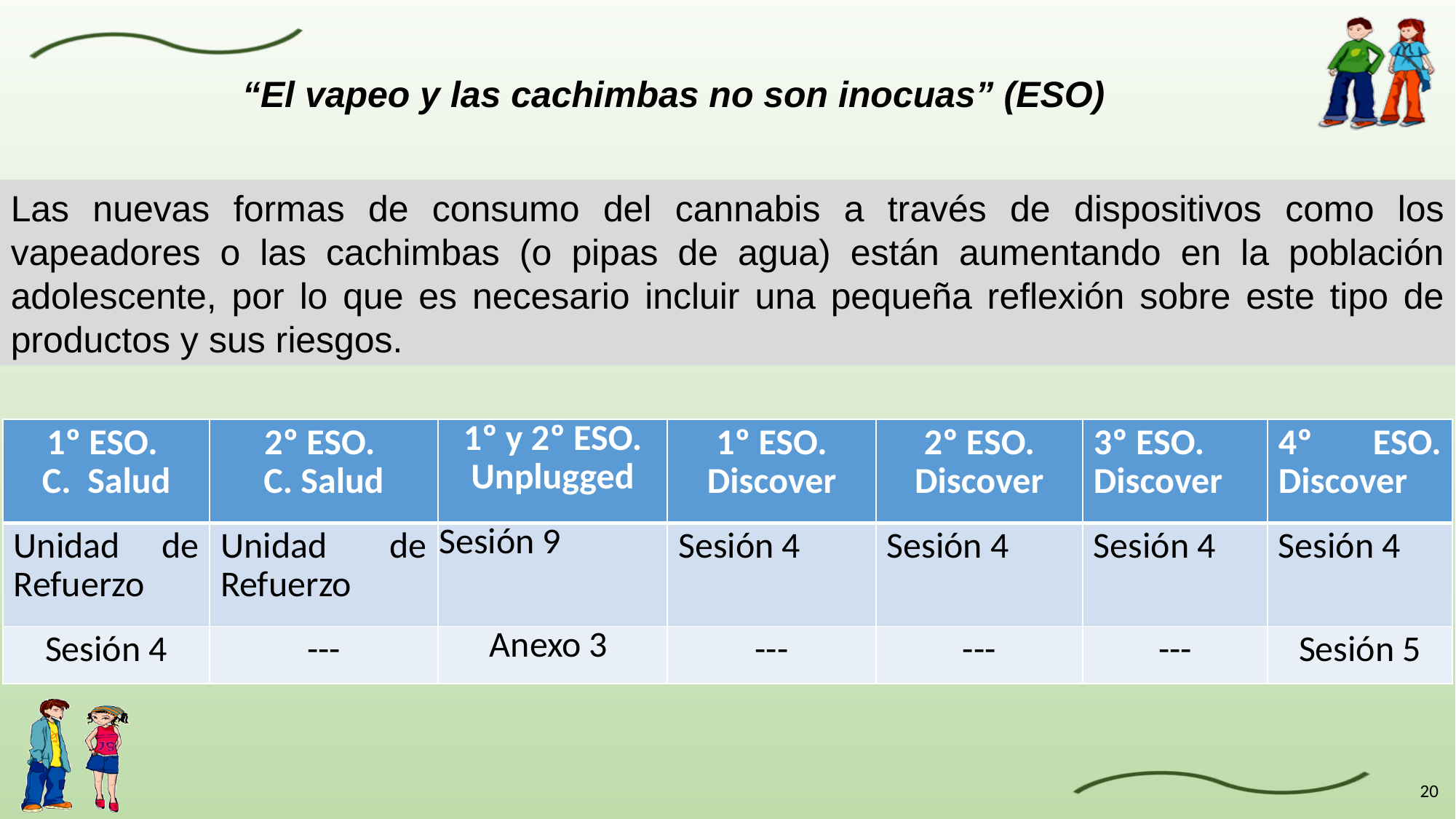

“El vapeo y las cachimbas no son inocuas” (ESO)

Las nuevas formas de consumo del cannabis a través de dispositivos como los vapeadores o las cachimbas (o pipas de agua) están aumentando en la población adolescente, por lo que es necesario incluir una pequeña reflexión sobre este tipo de productos y sus riesgos.
| 1º ESO. C. Salud | 2º ESO. C. Salud | 1º y 2º ESO. Unplugged | 1º ESO. Discover | 2º ESO. Discover | 3º ESO. Discover | 4º ESO. Discover |
| --- | --- | --- | --- | --- | --- | --- |
| Unidad de Refuerzo | Unidad de Refuerzo | Sesión 9 | Sesión 4 | Sesión 4 | Sesión 4 | Sesión 4 |
| Sesión 4 | --- | Anexo 3 | --- | --- | --- | Sesión 5 |
20